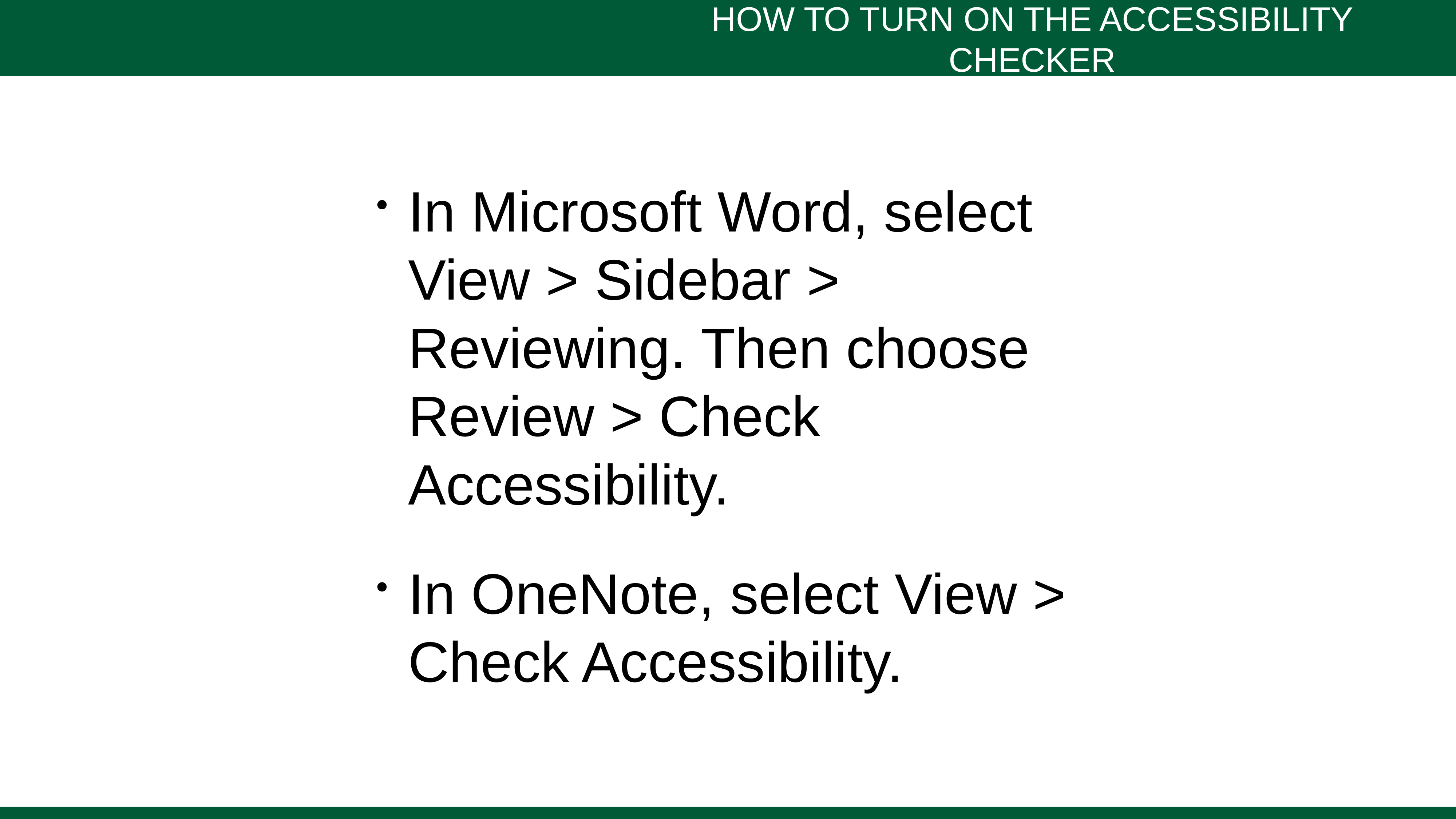

HOW TO TURN ON THE ACCESSIBILITY CHECKER
In Microsoft Word, select View > Sidebar > Reviewing. Then choose Review > Check Accessibility.
In OneNote, select View > Check Accessibility.